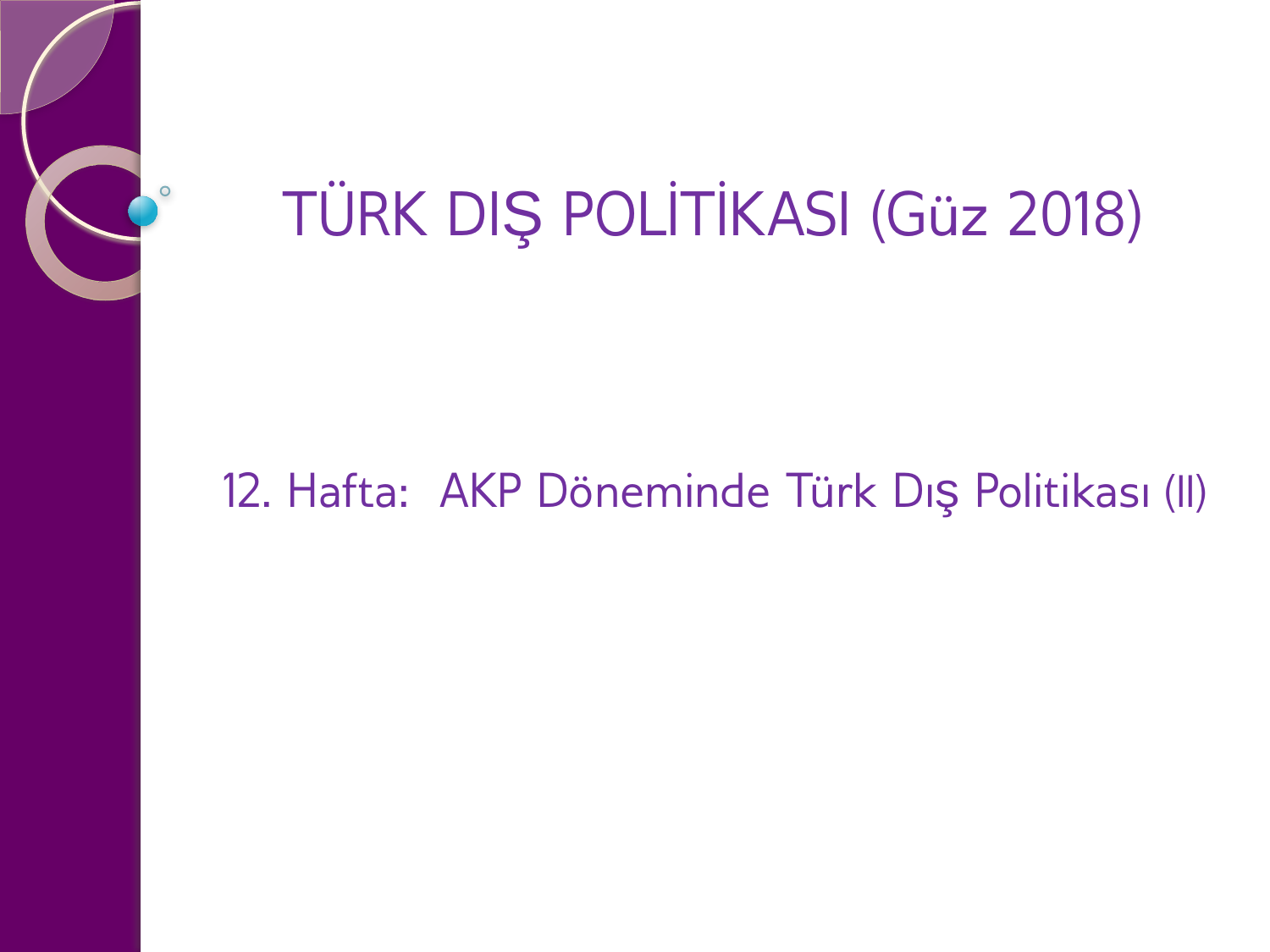

# TÜRK DIŞ POLİTİKASI (Güz 2018)

12. Hafta:  AKP Döneminde Türk Dış Politikası (II)